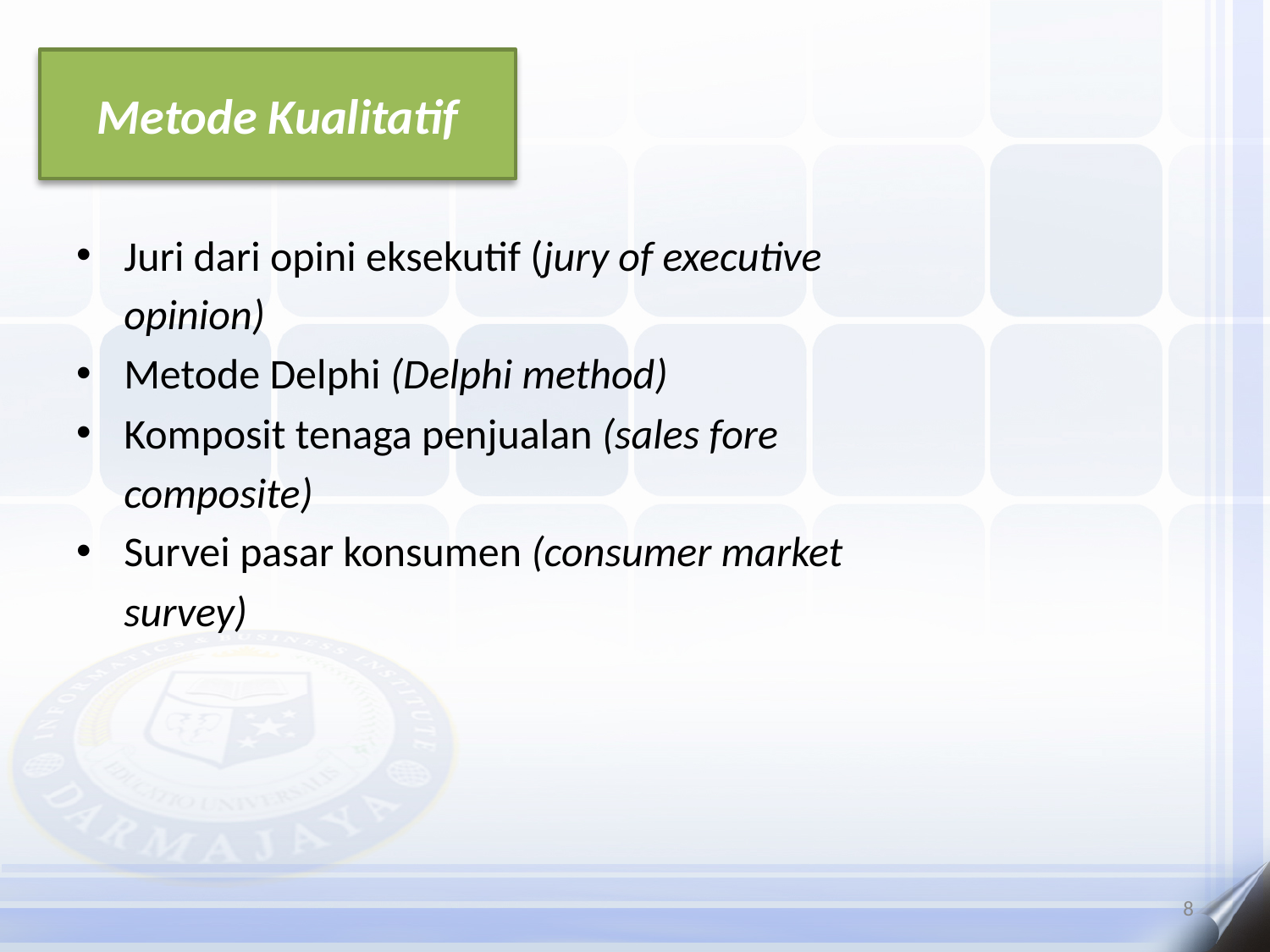

Metode Kualitatif
Juri dari opini eksekutif (jury of executive
     opinion)
Metode Delphi (Delphi method)
Komposit tenaga penjualan (sales fore
     composite)
Survei pasar konsumen (consumer market
     survey)
8